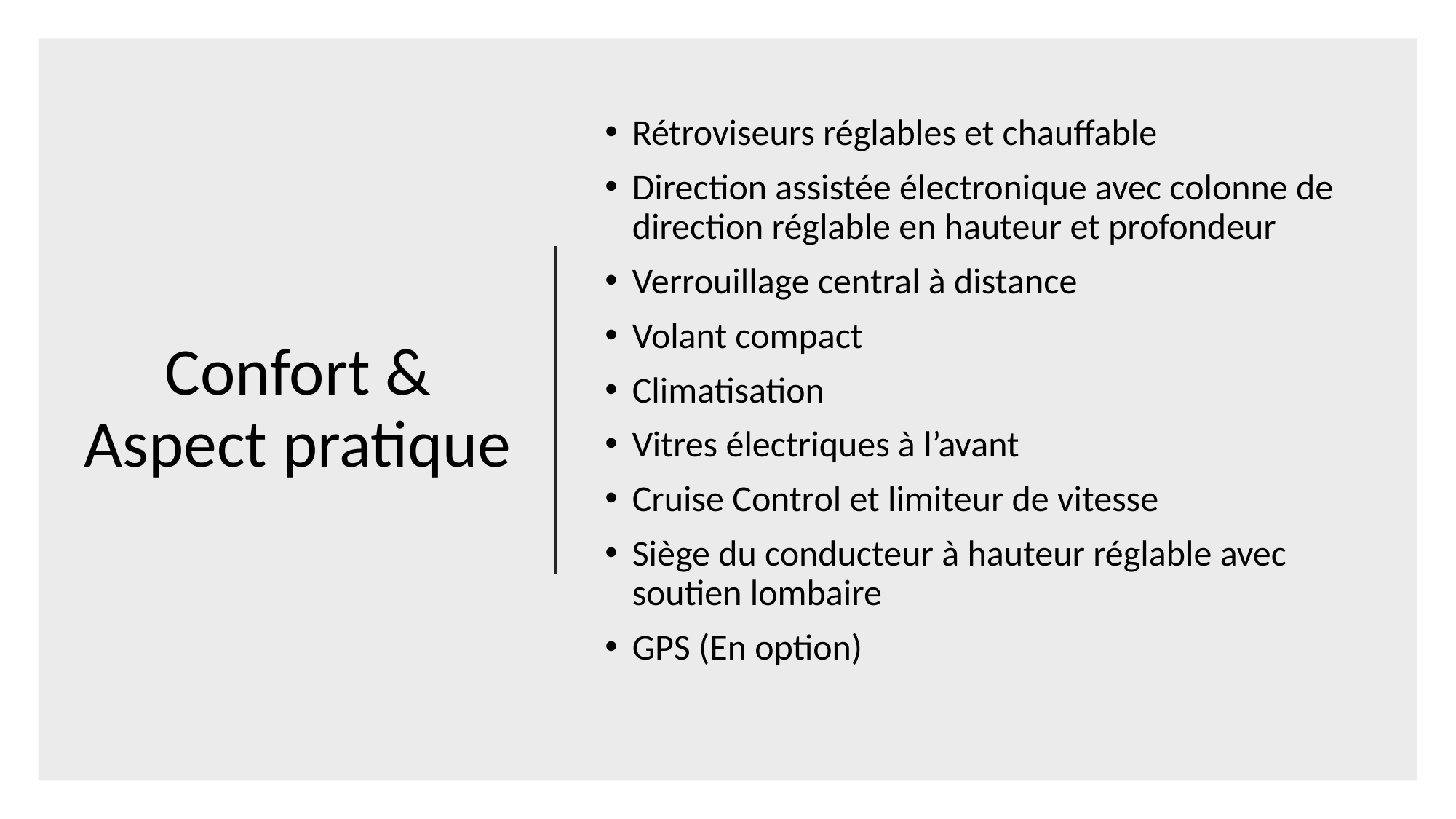

Rétroviseurs réglables et chauffable
Direction assistée électronique avec colonne de direction réglable en hauteur et profondeur
Verrouillage central à distance
Volant compact
Climatisation
Vitres électriques à l’avant
Cruise Control et limiteur de vitesse
Siège du conducteur à hauteur réglable avec soutien lombaire
GPS (En option)

# Confort & Aspect pratique